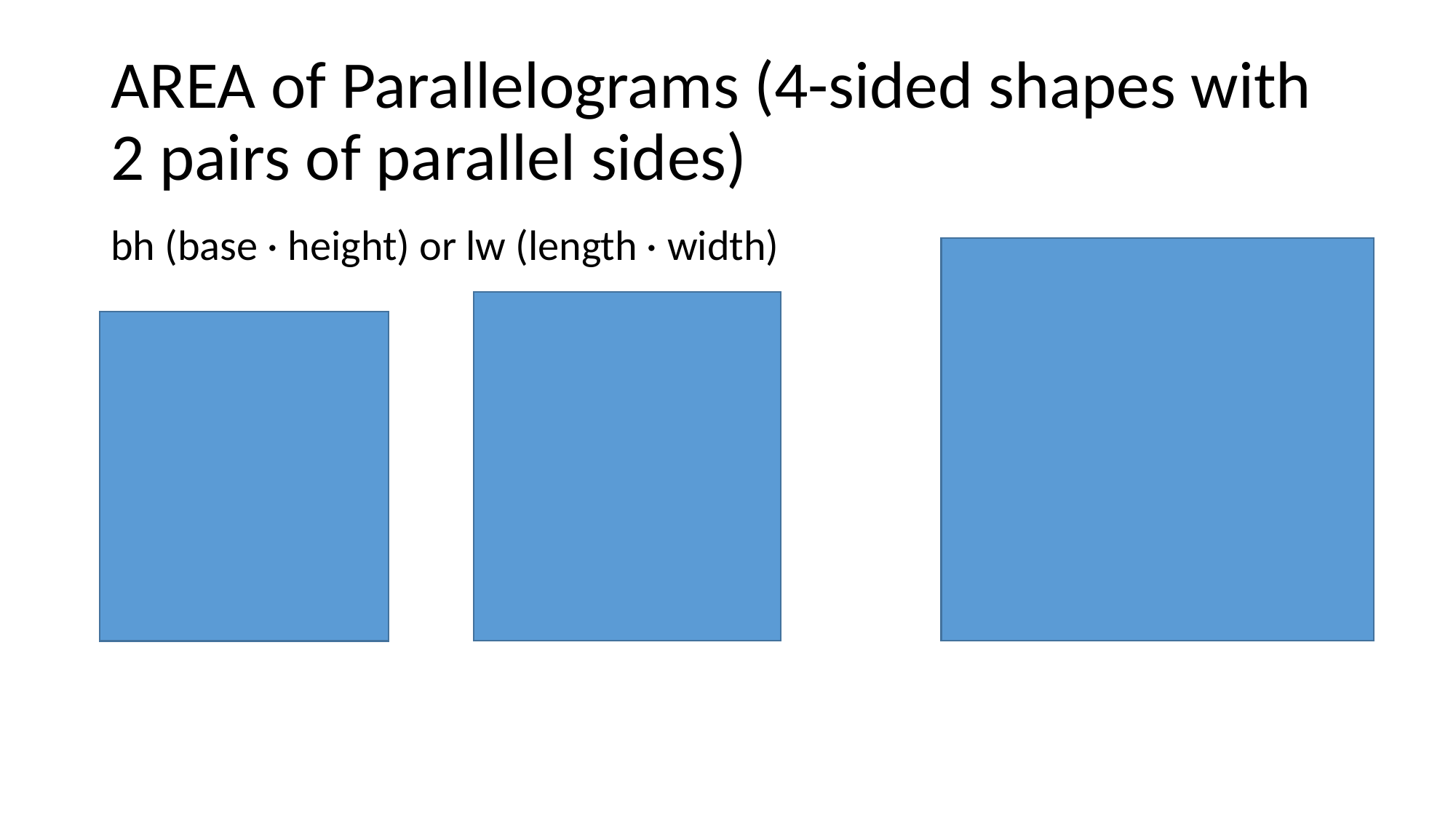

# AREA of Parallelograms (4-sided shapes with 2 pairs of parallel sides)
bh (base · height) or lw (length · width)

		3in	       5cm			        	  7in		         8in
       6in
				      5cm				 11in
A = 6in(3in)			A = (5cm)2			A = 11in(7in)
A = 18in2			A = 25cm2			A = 77in2